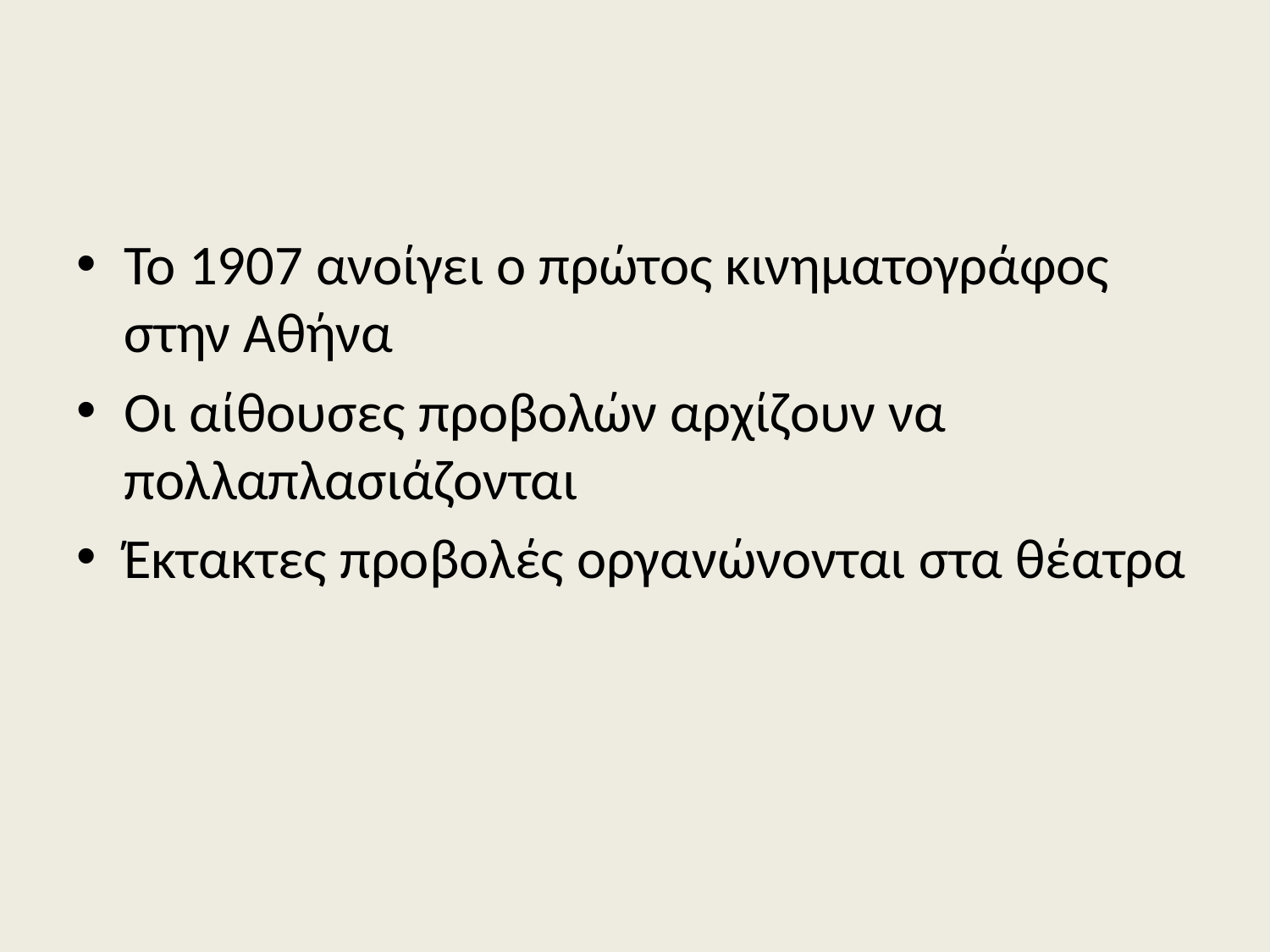

#
Το 1907 ανοίγει ο πρώτος κινηματογράφος στην Αθήνα
Οι αίθουσες προβολών αρχίζουν να πολλαπλασιάζονται
Έκτακτες προβολές οργανώνονται στα θέατρα